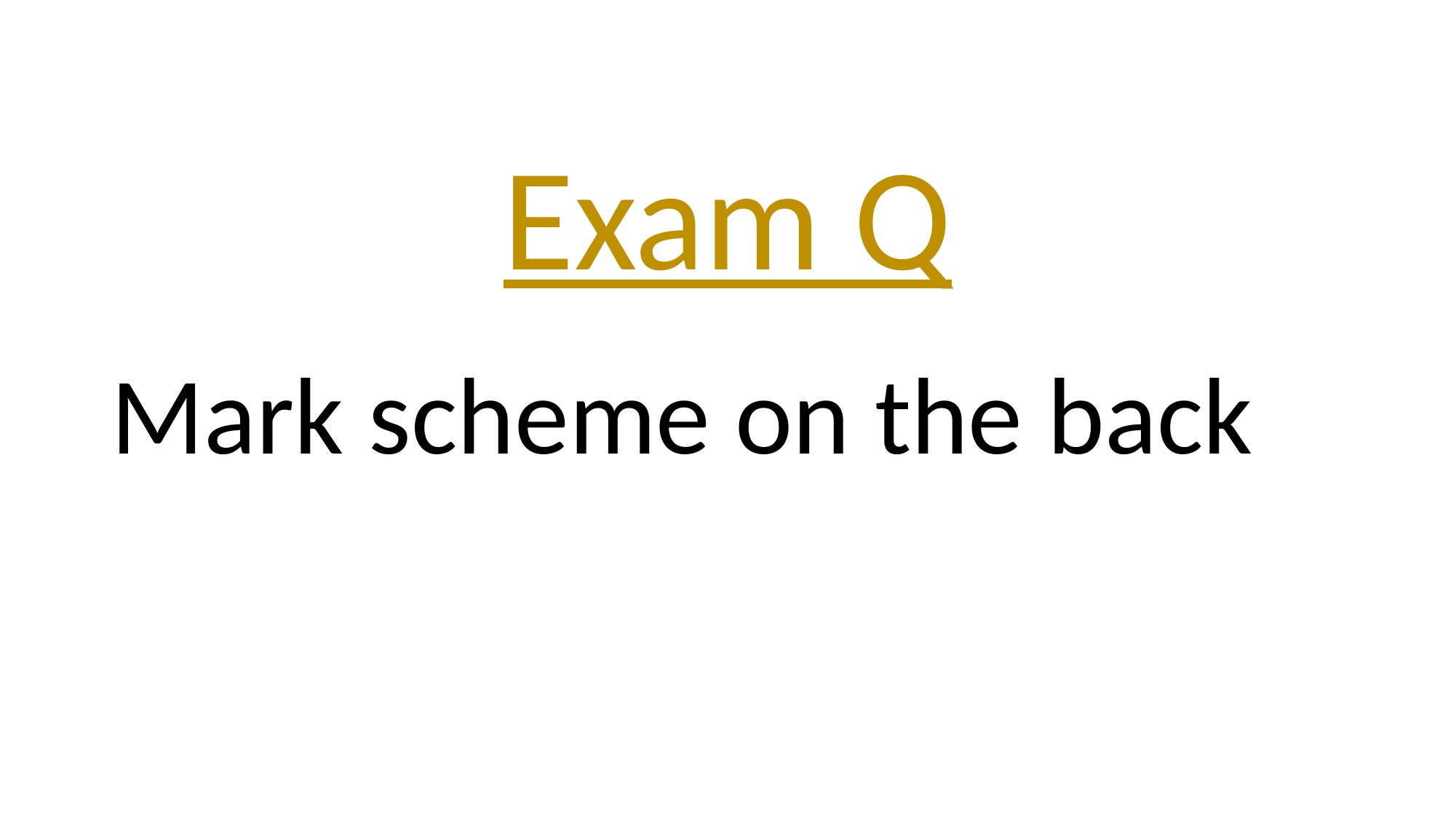

# Exam Q
Mark scheme on the back